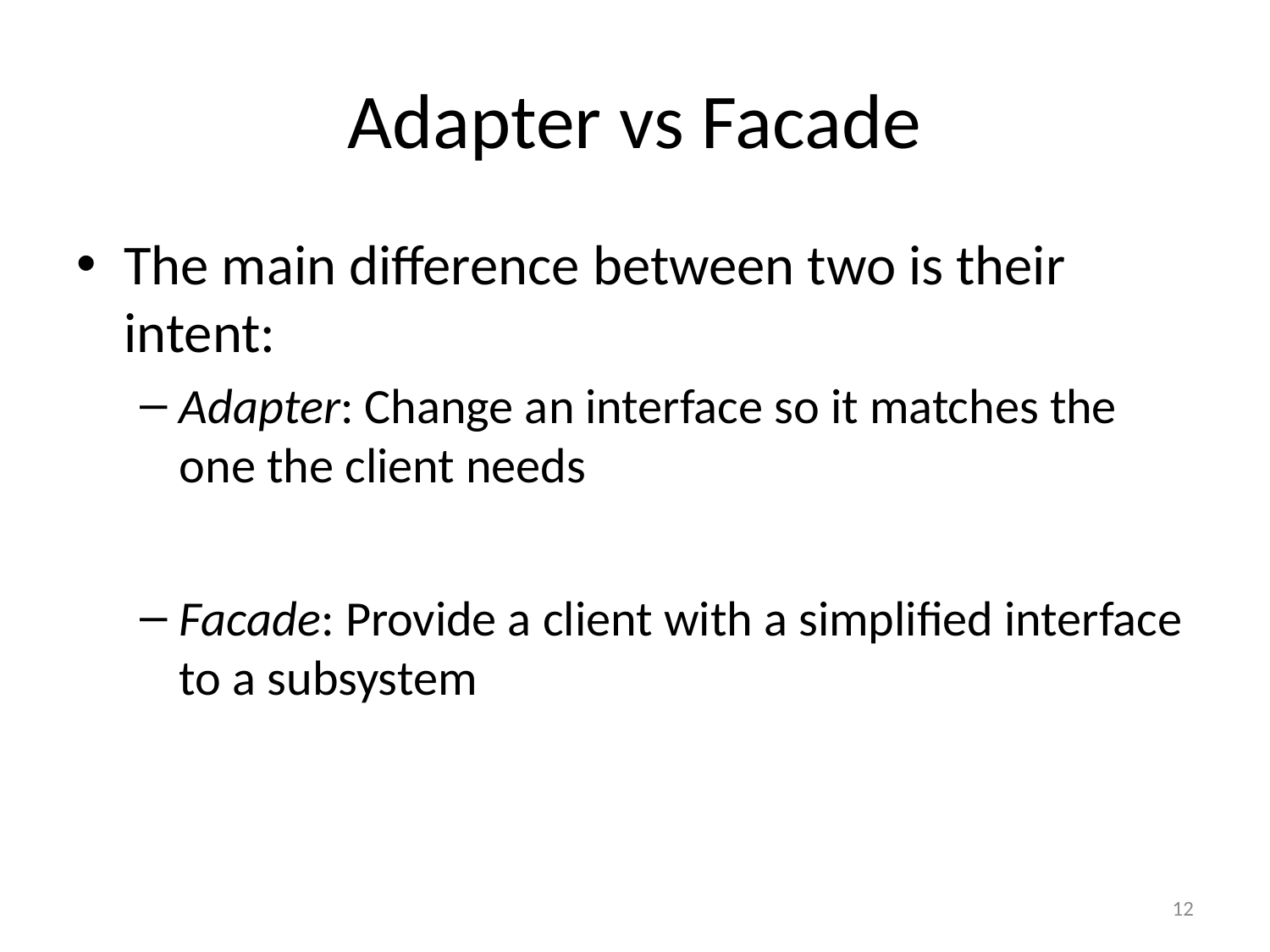

# Adapter vs Facade
The main difference between two is their intent:
Adapter: Change an interface so it matches the one the client needs

Facade: Provide a client with a simplified interface to a subsystem
12